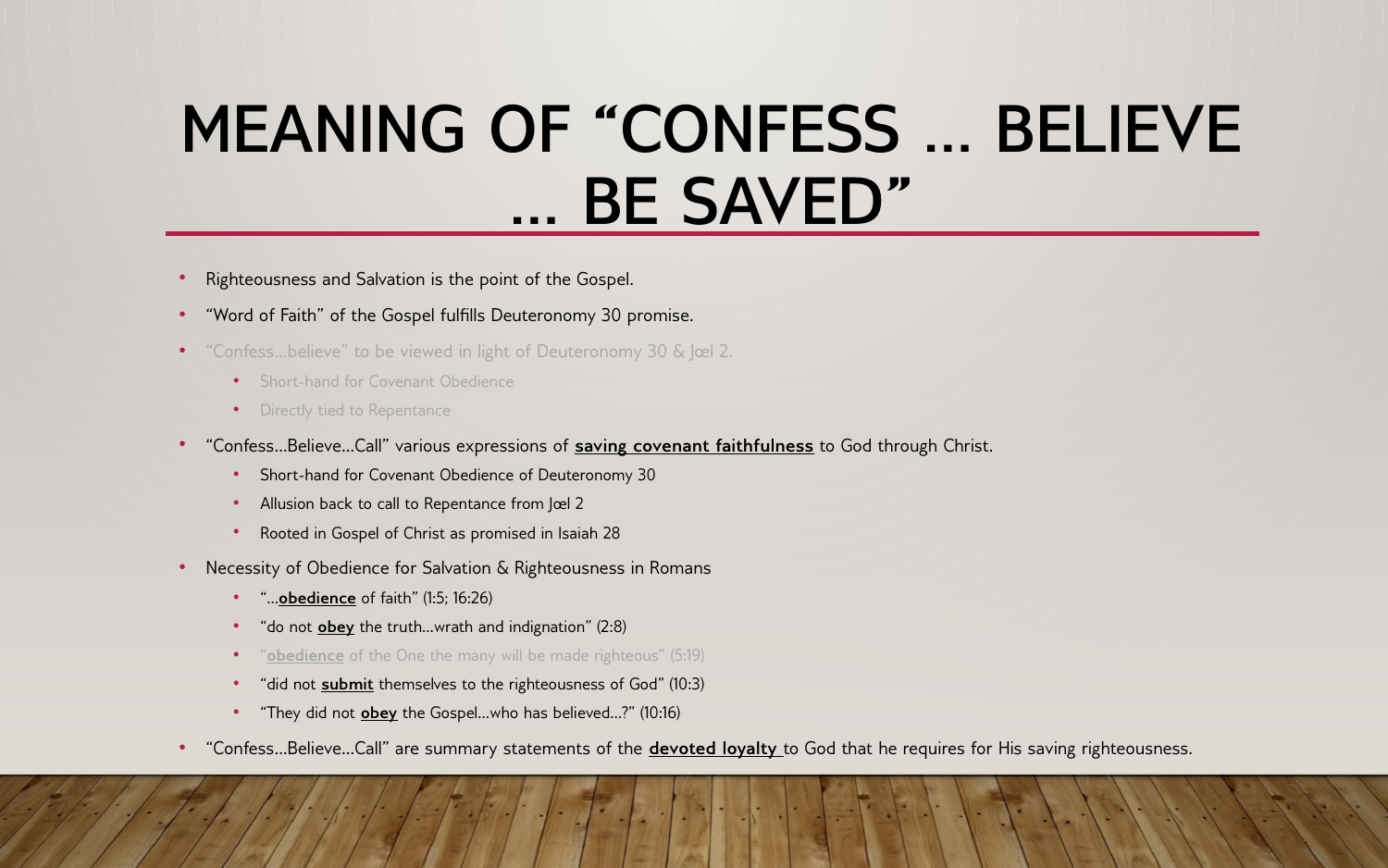

# Meaning of “Confess … Believe … Be Saved”
Righteousness and Salvation is the point of the Gospel.
“Word of Faith” of the Gospel fulfills Deuteronomy 30 promise.
“Confess…believe” to be viewed in light of Deuteronomy 30 & Joel 2.
Short-hand for Covenant Obedience
Directly tied to Repentance
“Confess…Believe…Call” various expressions of saving covenant faithfulness to God through Christ.
Short-hand for Covenant Obedience of Deuteronomy 30
Allusion back to call to Repentance from Joel 2
Rooted in Gospel of Christ as promised in Isaiah 28
Necessity of Obedience for Salvation & Righteousness in Romans
“…obedience of faith” (1:5; 16:26)
“do not obey the truth…wrath and indignation” (2:8)
“obedience of the One the many will be made righteous” (5:19)
“did not submit themselves to the righteousness of God” (10:3)
“They did not obey the Gospel…who has believed…?” (10:16)
“Confess…Believe…Call” are summary statements of the devoted loyalty to God that he requires for His saving righteousness.